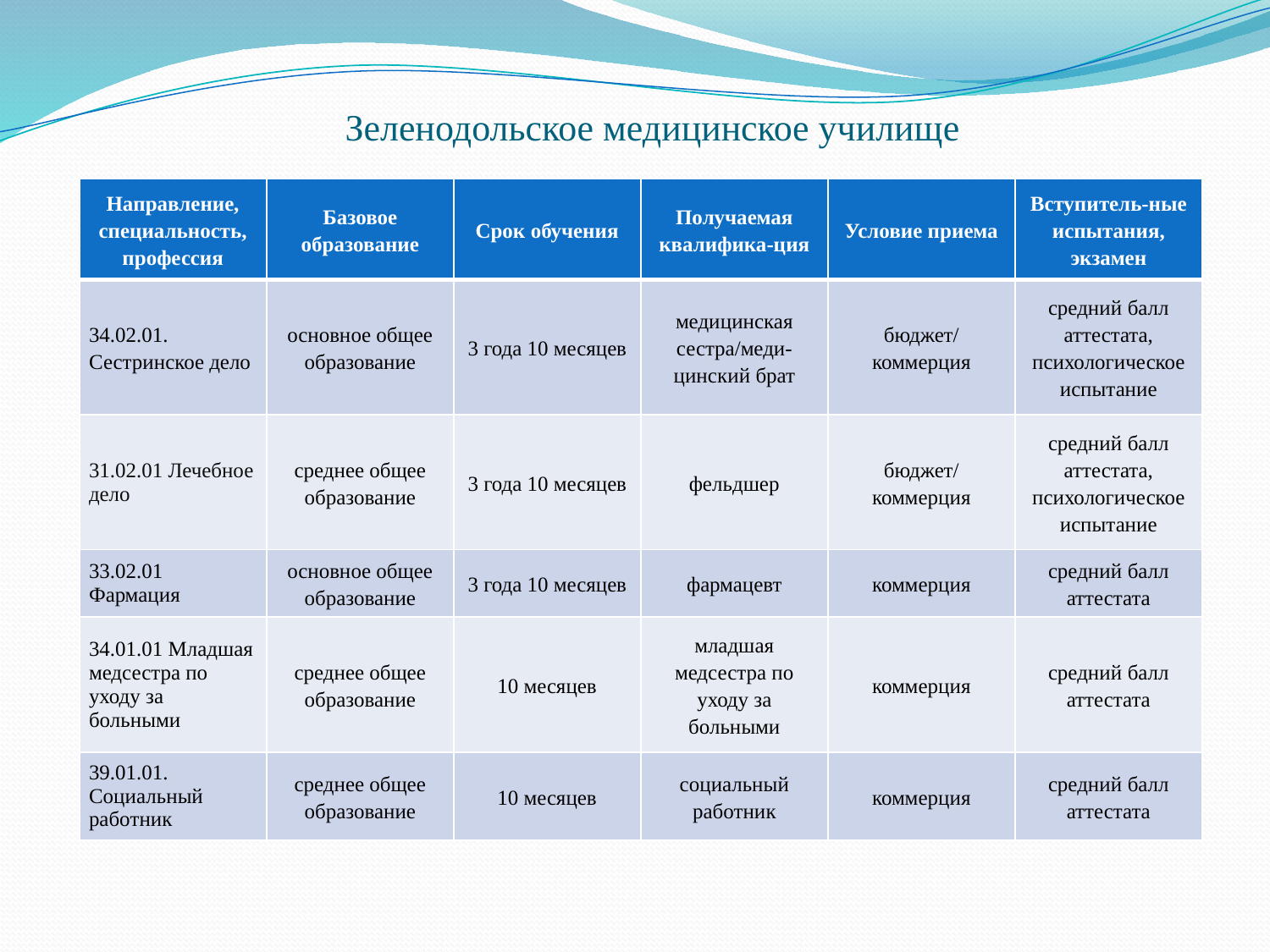

# Зеленодольское медицинское училище
| Направление, специальность, профессия | Базовое образование | Срок обучения | Получаемая квалифика-ция | Условие приема | Вступитель-ные испытания, экзамен |
| --- | --- | --- | --- | --- | --- |
| 34.02.01. Сестринское дело | основное общее образование | 3 года 10 месяцев | медицинская сестра/меди-цинский брат | бюджет/ коммерция | средний балл аттестата, психологическое испытание |
| 31.02.01 Лечебное дело | среднее общее образование | 3 года 10 месяцев | фельдшер | бюджет/ коммерция | средний балл аттестата, психологическое испытание |
| 33.02.01 Фармация | основное общее образование | 3 года 10 месяцев | фармацевт | коммерция | средний балл аттестата |
| 34.01.01 Младшая медсестра по уходу за больными | среднее общее образование | 10 месяцев | младшая медсестра по уходу за больными | коммерция | средний балл аттестата |
| 39.01.01. Социальный работник | среднее общее образование | 10 месяцев | социальный работник | коммерция | средний балл аттестата |